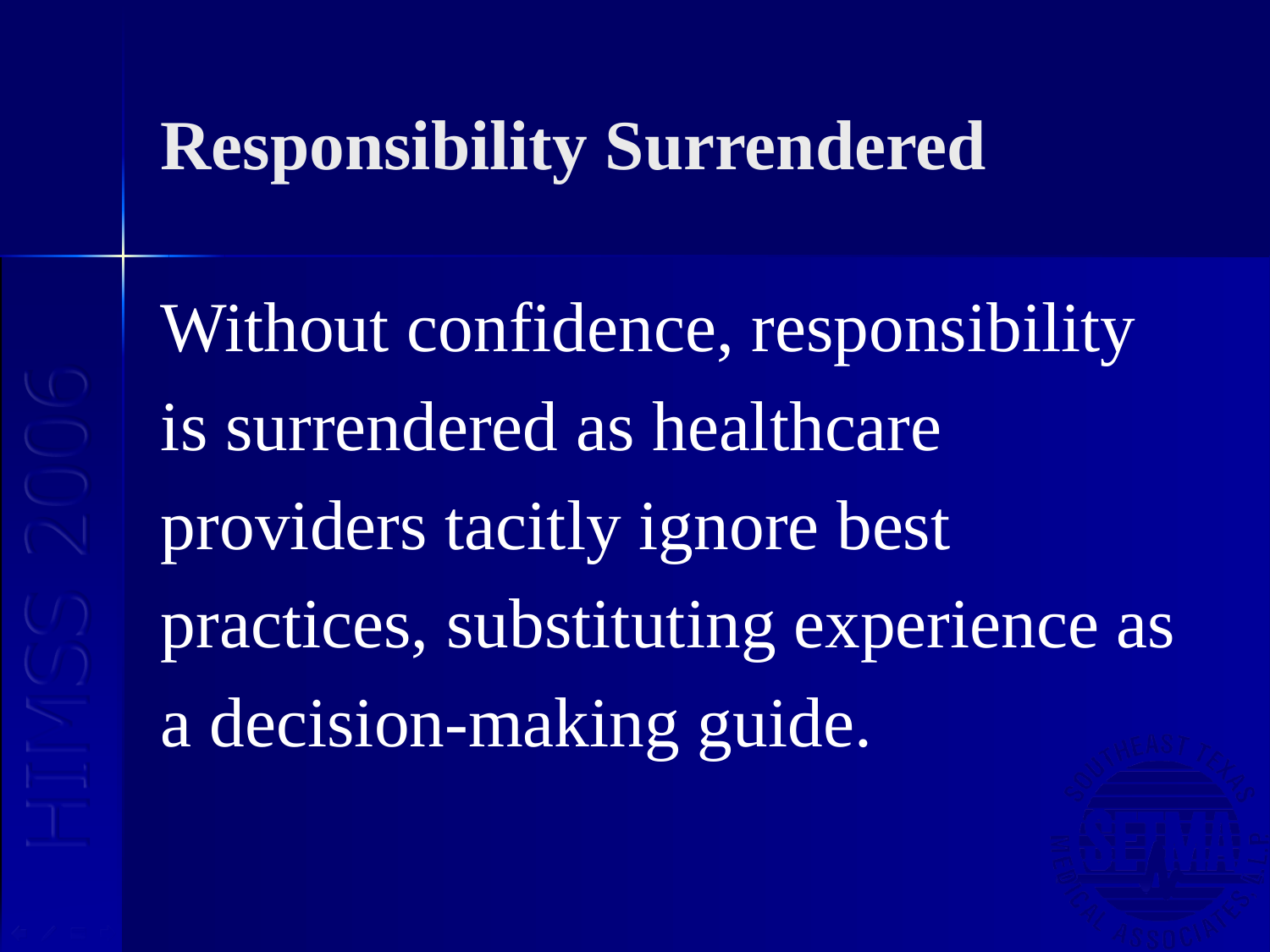

# Responsibility Surrendered
Without confidence, responsibility
is surrendered as healthcare
providers tacitly ignore best
practices, substituting experience as
a decision-making guide.